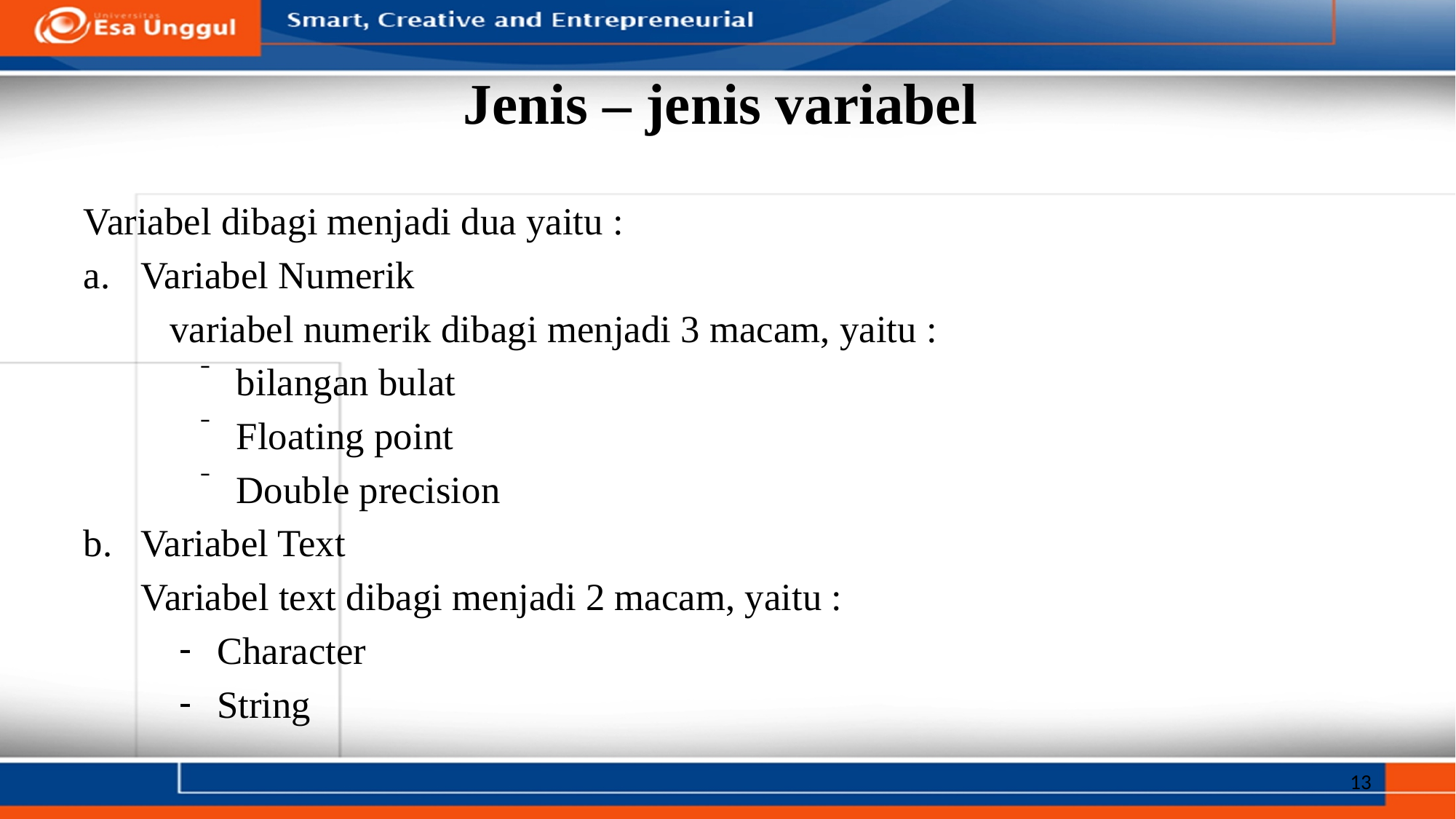

# Jenis – jenis variabel
Variabel dibagi menjadi dua yaitu :
Variabel Numerik
	variabel numerik dibagi menjadi 3 macam, yaitu :
bilangan bulat
Floating point
Double precision
Variabel Text
Variabel text dibagi menjadi 2 macam, yaitu :
Character
String
13